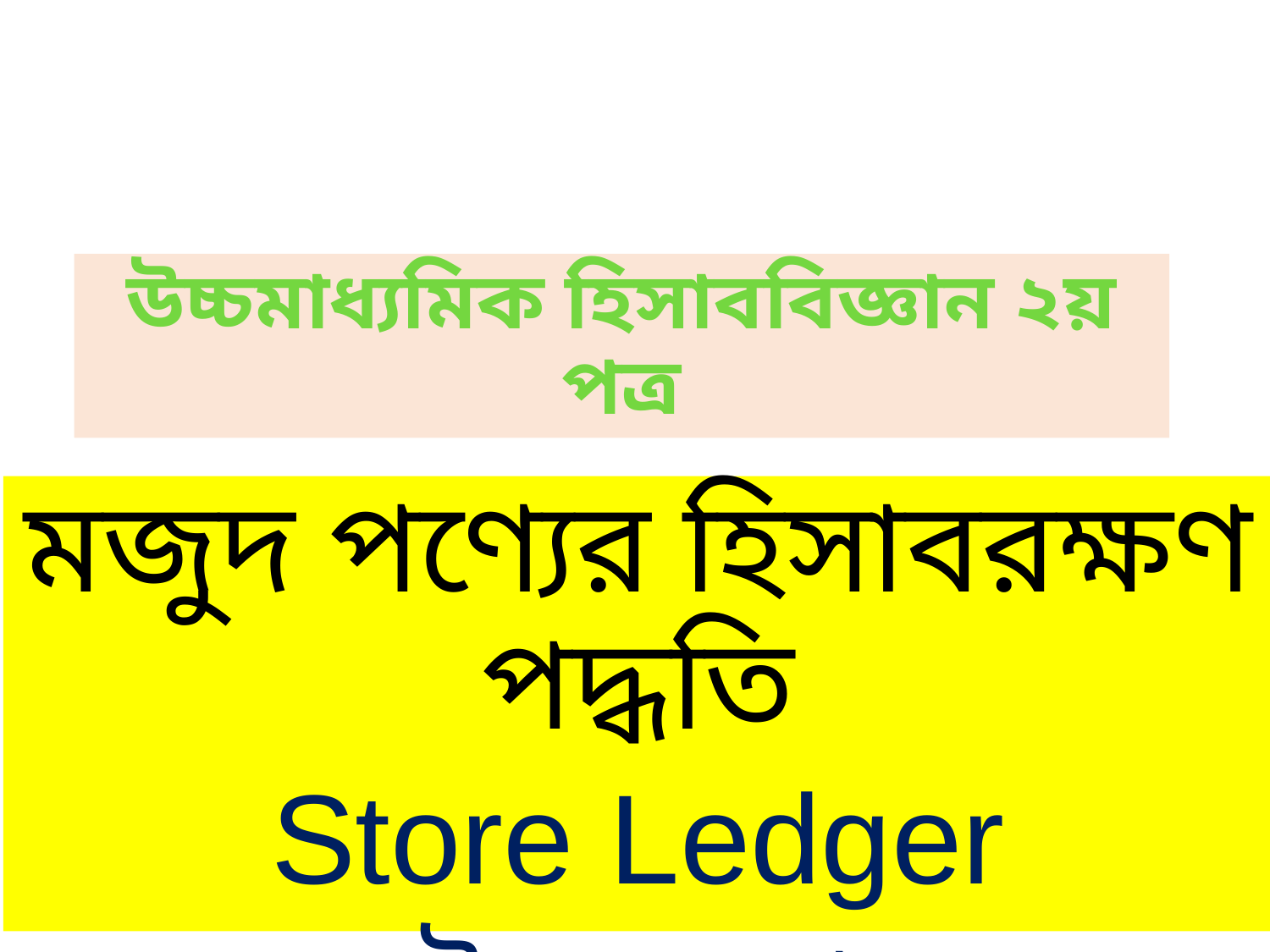

পাঠ ঘোষনা
# উচ্চমাধ্যমিক হিসাববিজ্ঞান ২য় পত্র
মজুদ পণ্যের হিসাবরক্ষণ পদ্ধতি
Store Ledger
অষ্টম অধ্যায়